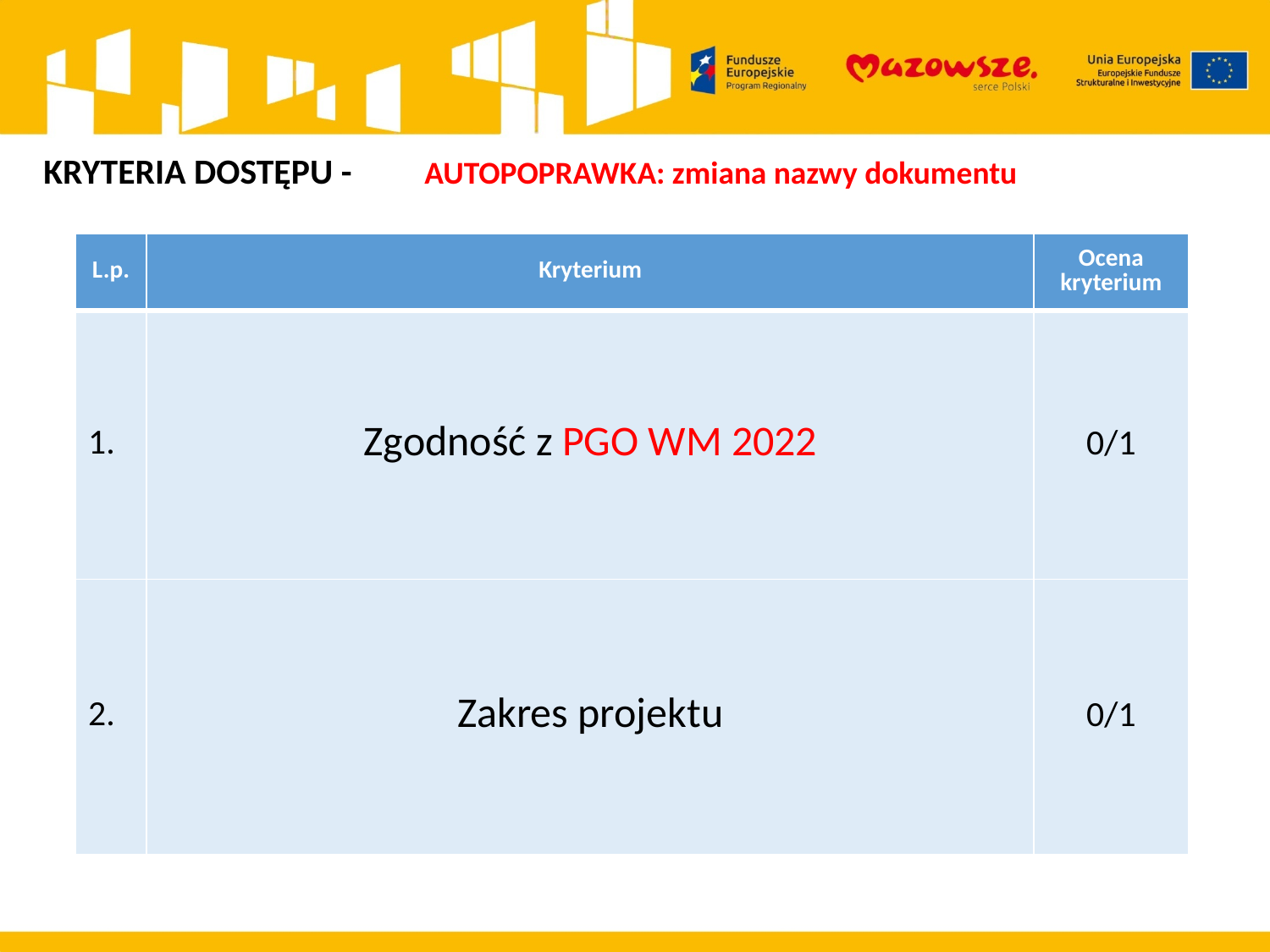

KRYTERIA DOSTĘPU - 	AUTOPOPRAWKA: zmiana nazwy dokumentu
| L.p. | Kryterium | Ocena kryterium |
| --- | --- | --- |
| 1. | Zgodność z PGO WM 2022 | 0/1 |
| 2. | Zakres projektu | 0/1 |